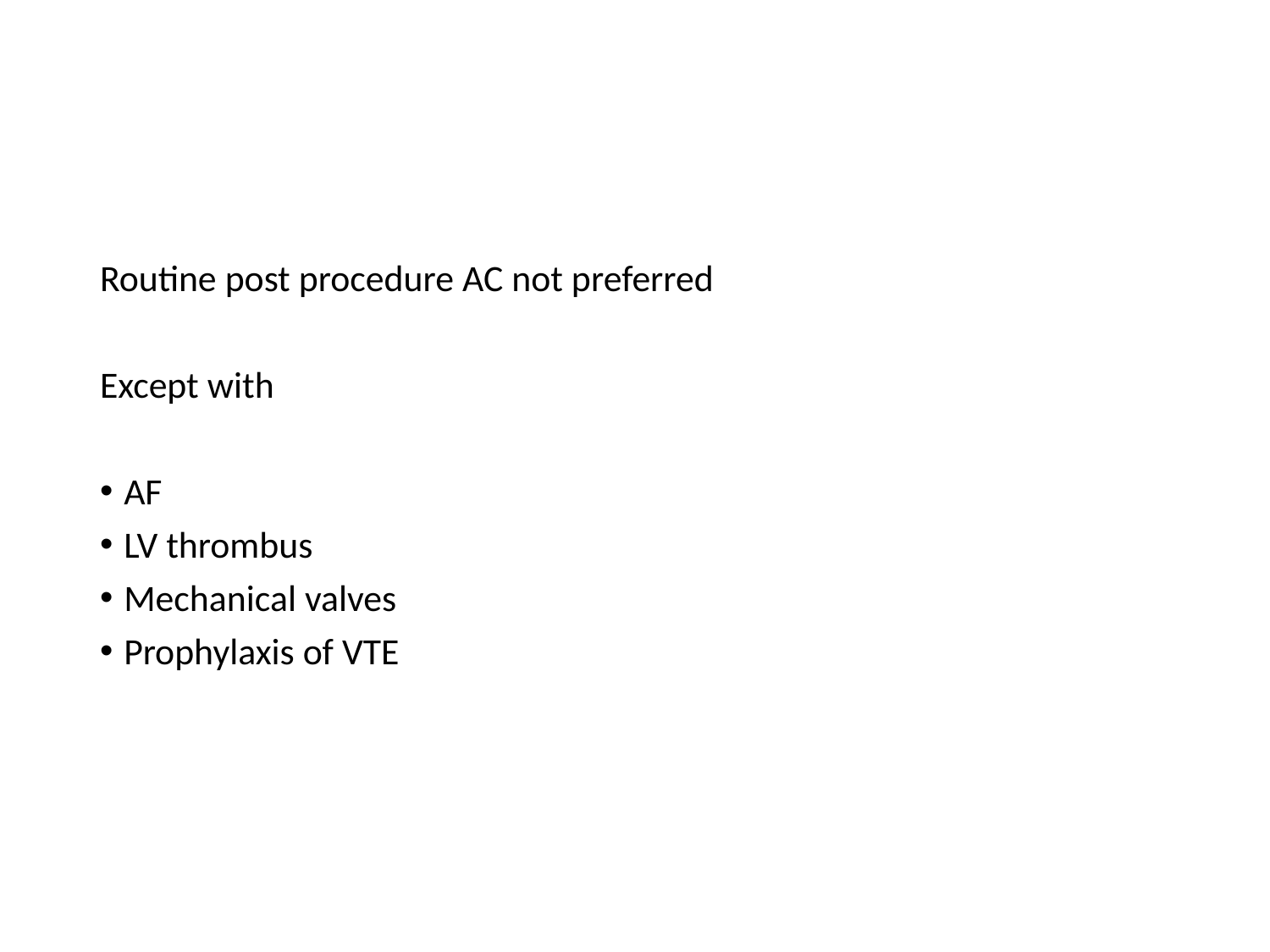

#
Routine post procedure AC not preferred

Except with

AF
LV thrombus
Mechanical valves
Prophylaxis of VTE